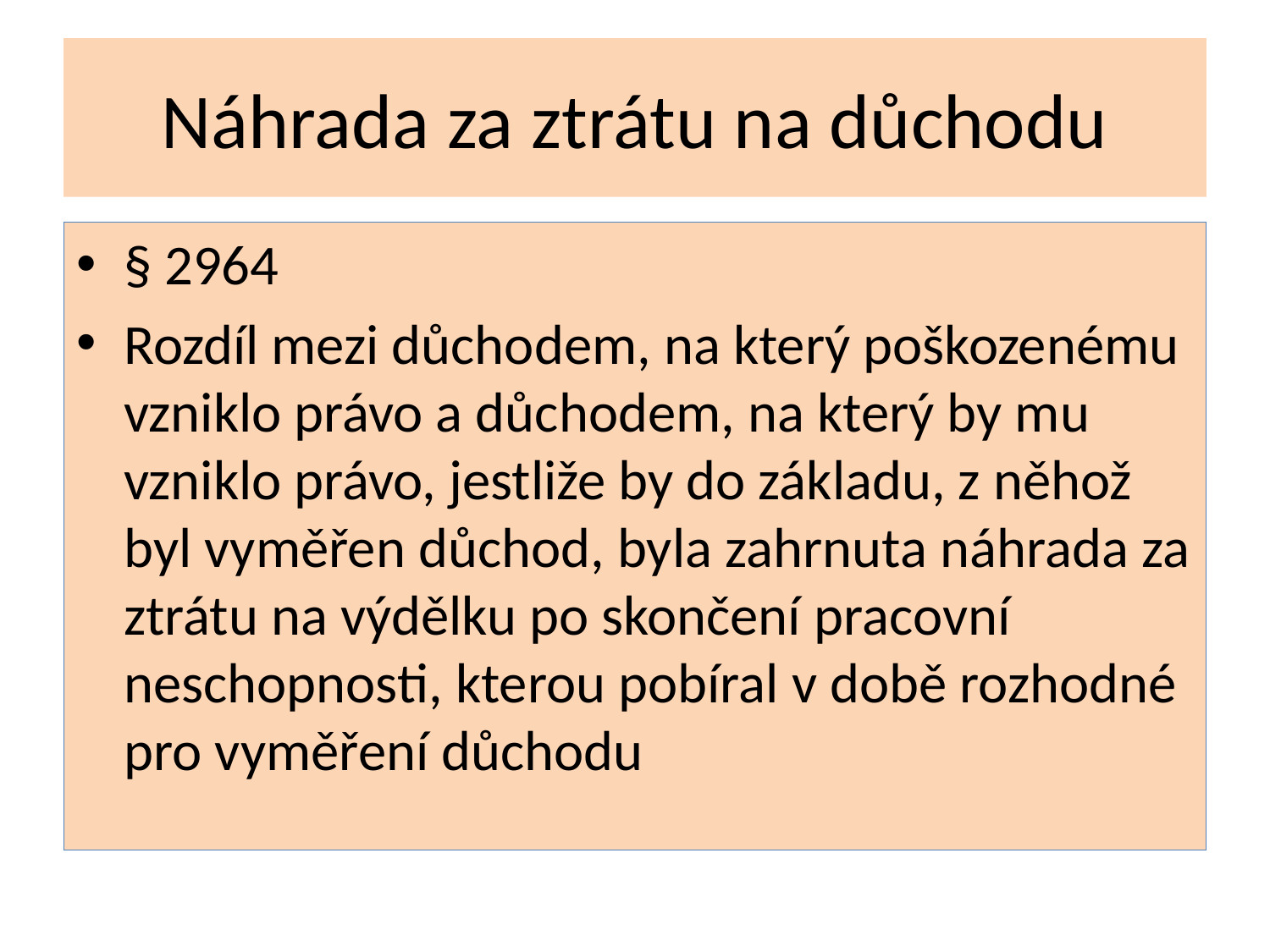

# Náhrada za ztrátu na důchodu
§ 2964
Rozdíl mezi důchodem, na který poškozenému vzniklo právo a důchodem, na který by mu vzniklo právo, jestliže by do základu, z něhož byl vyměřen důchod, byla zahrnuta náhrada za ztrátu na výdělku po skončení pracovní neschopnosti, kterou pobíral v době rozhodné pro vyměření důchodu